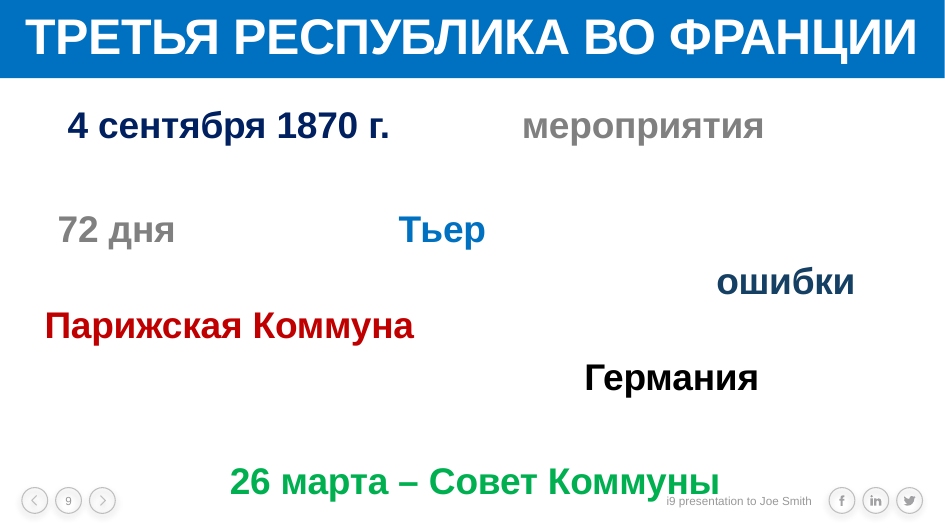

# ТРЕТЬЯ РЕСПУБЛИКА ВО ФРАНЦИИ
    4 сентября 1870 г.             мероприятия

   72 дня                      Тьер
                                                                    ошибки Парижская Коммуна
                                                       Германия

                    26 марта – Совет Коммуны